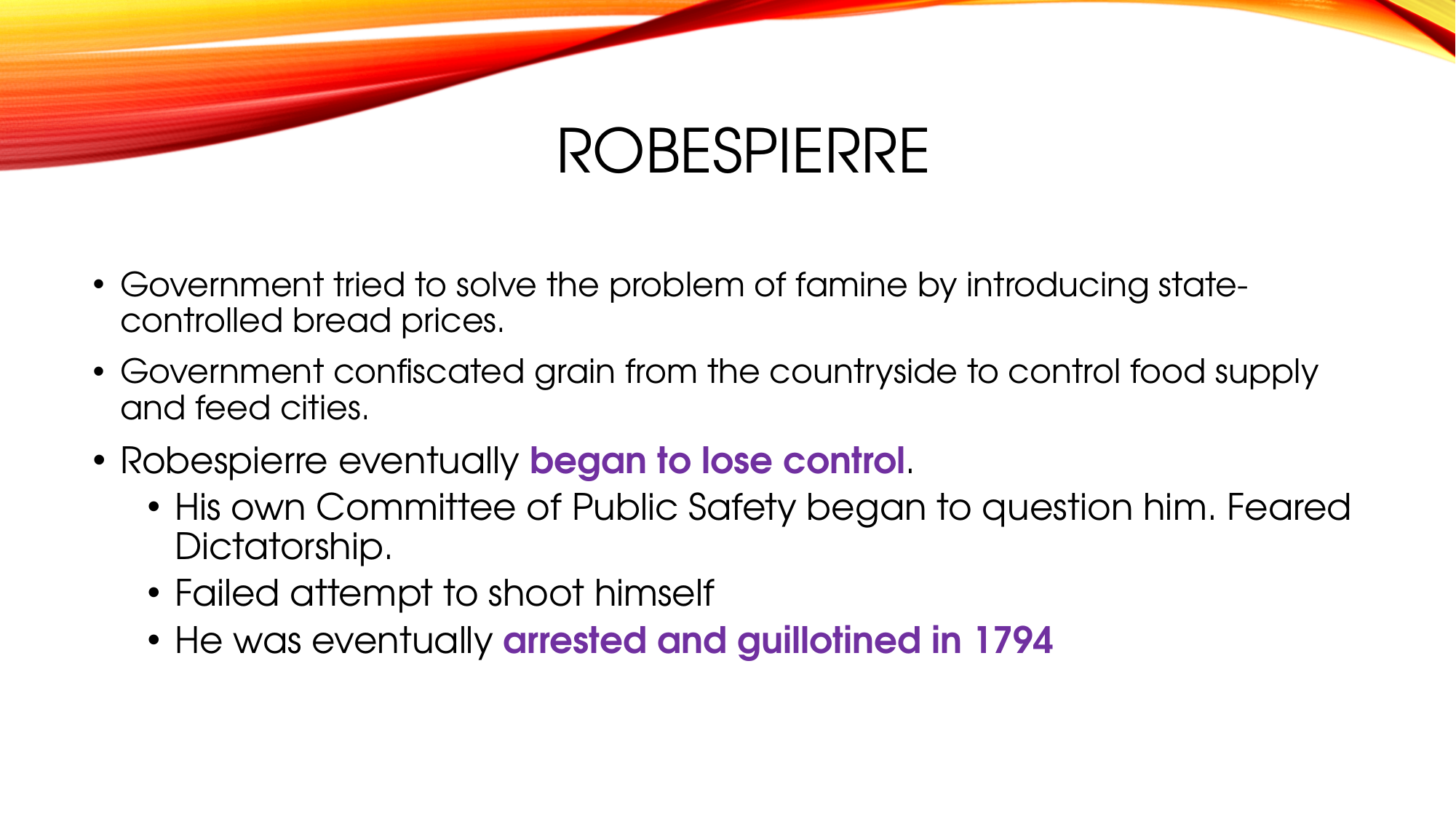

# Robespierre
Government tried to solve the problem of famine by introducing state-controlled bread prices.
Government confiscated grain from the countryside to control food supply and feed cities.
Robespierre eventually began to lose control.
His own Committee of Public Safety began to question him. Feared Dictatorship.
Failed attempt to shoot himself
He was eventually arrested and guillotined in 1794